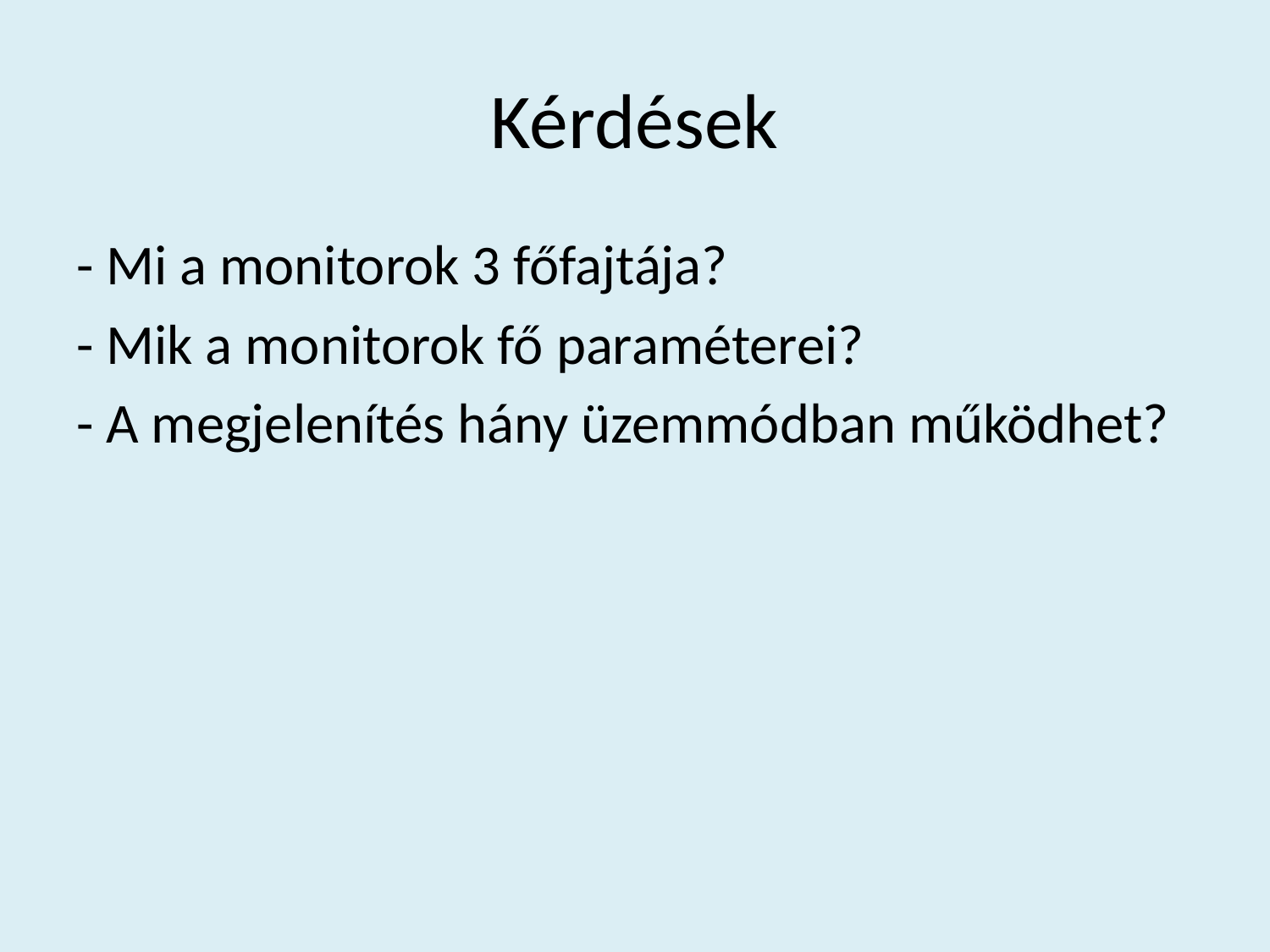

# Kérdések
- Mi a monitorok 3 főfajtája?
- Mik a monitorok fő paraméterei?
- A megjelenítés hány üzemmódban működhet?